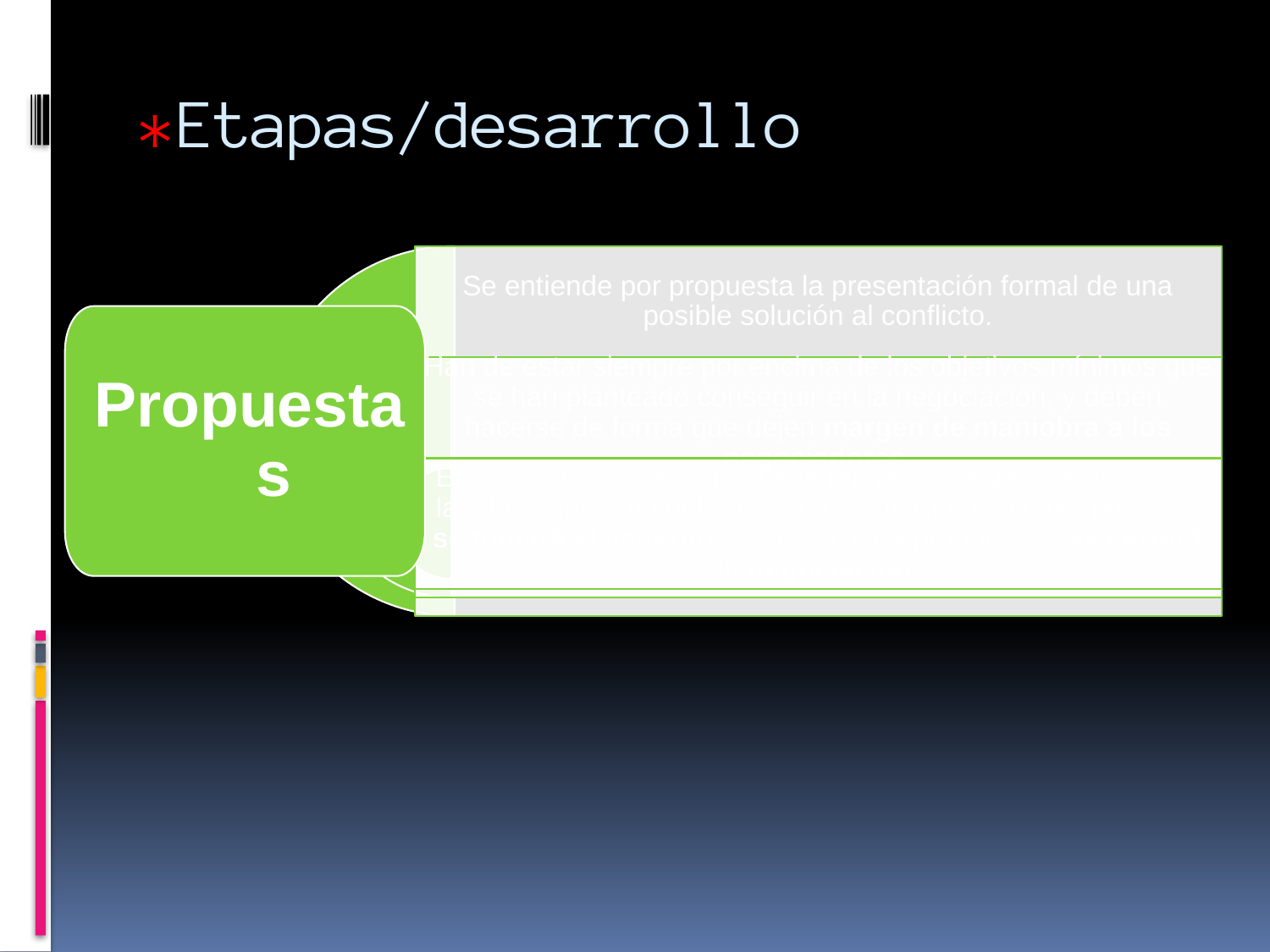

# *Etapas/desarrollo
Se entiende por propuesta la presentación formal de una posible solución al conflicto.
Han de estar siempre por encima de los objetivos mínimos que se han planteado conseguir en la negociación, y deben hacerse de forma que dejen margen de maniobra a los negociadores.
En el hipotético caso de que la primera propuesta satisfaga a las dos partes, no debe forzarse el alargamiento del proceso, se tomará el acuerdo sobre la citada propuesta y se cerrará la negociación.
Propuestas